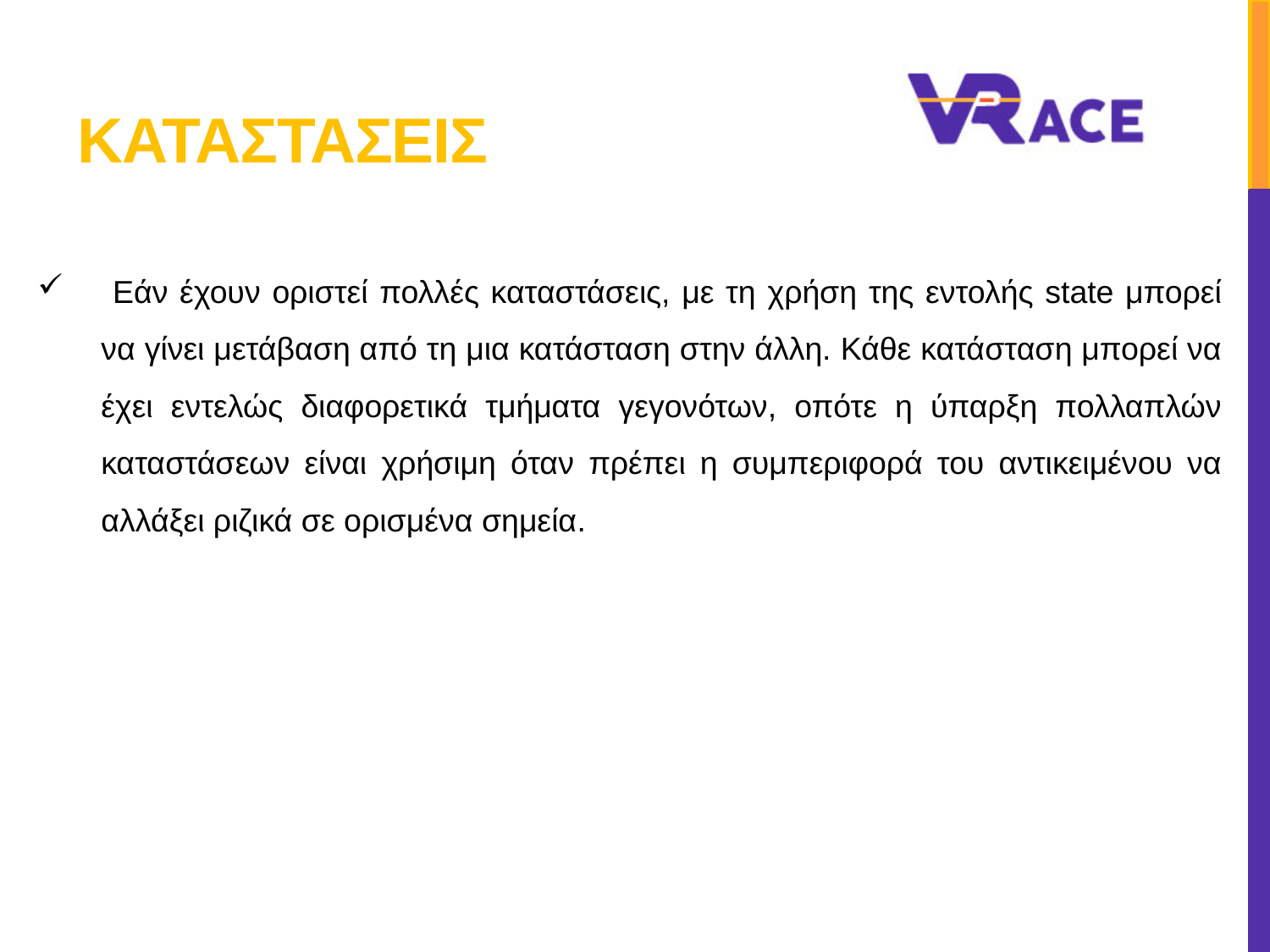

# καταστασεισ
 Εάν έχουν οριστεί πολλές καταστάσεις, με τη χρήση της εντολής state μπορεί να γίνει μετάβαση από τη μια κατάσταση στην άλλη. Κάθε κατάσταση μπορεί να έχει εντελώς διαφορετικά τμήματα γεγονότων, οπότε η ύπαρξη πολλαπλών καταστάσεων είναι χρήσιμη όταν πρέπει η συμπεριφορά του αντικειμένου να αλλάξει ριζικά σε ορισμένα σημεία.